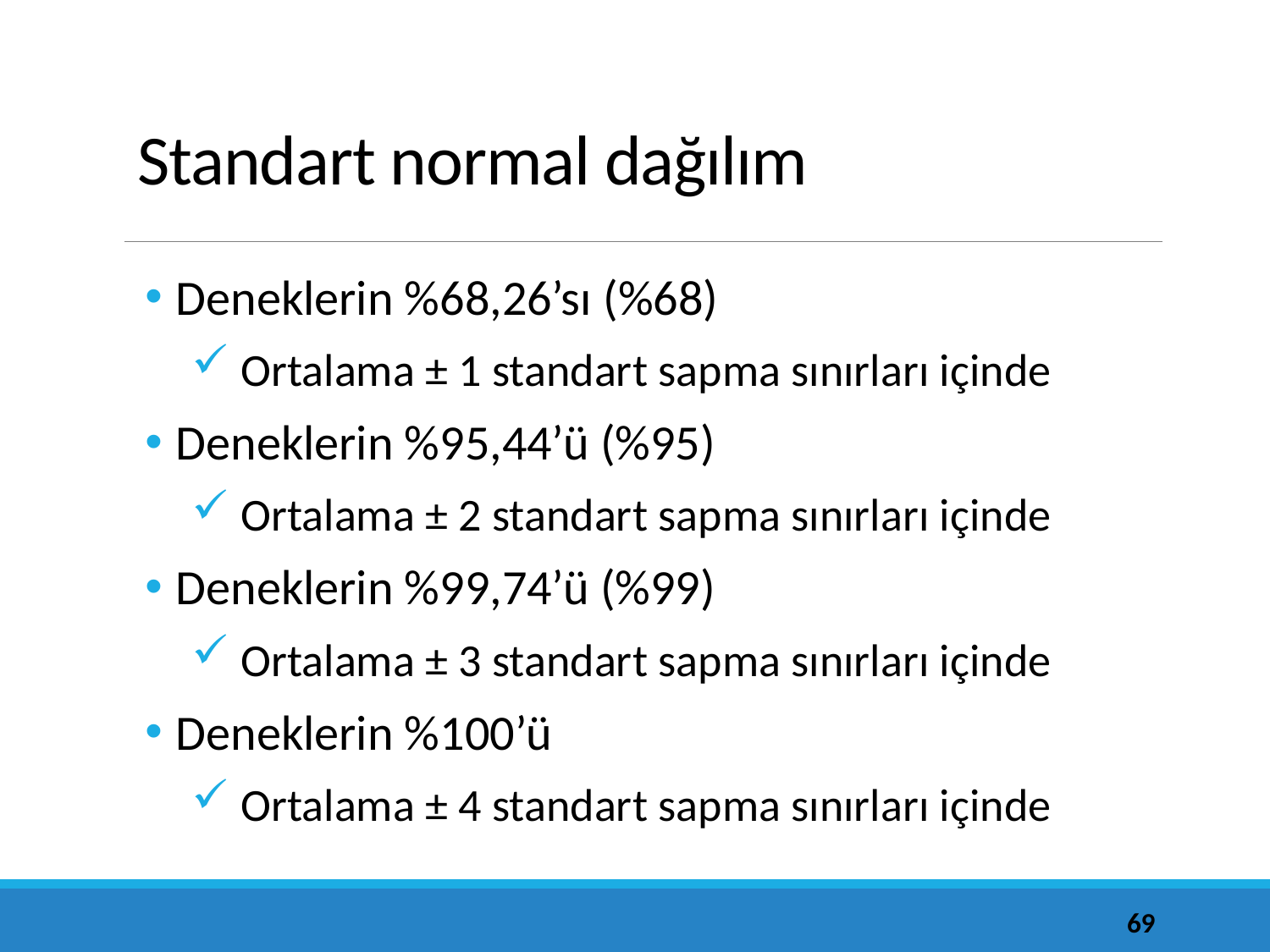

# Standart normal dağılım
Deneklerin %68,26’sı (%68)
Ortalama ± 1 standart sapma sınırları içinde
Deneklerin %95,44’ü (%95)
Ortalama ± 2 standart sapma sınırları içinde
Deneklerin %99,74’ü (%99)
Ortalama ± 3 standart sapma sınırları içinde
Deneklerin %100’ü
Ortalama ± 4 standart sapma sınırları içinde

69